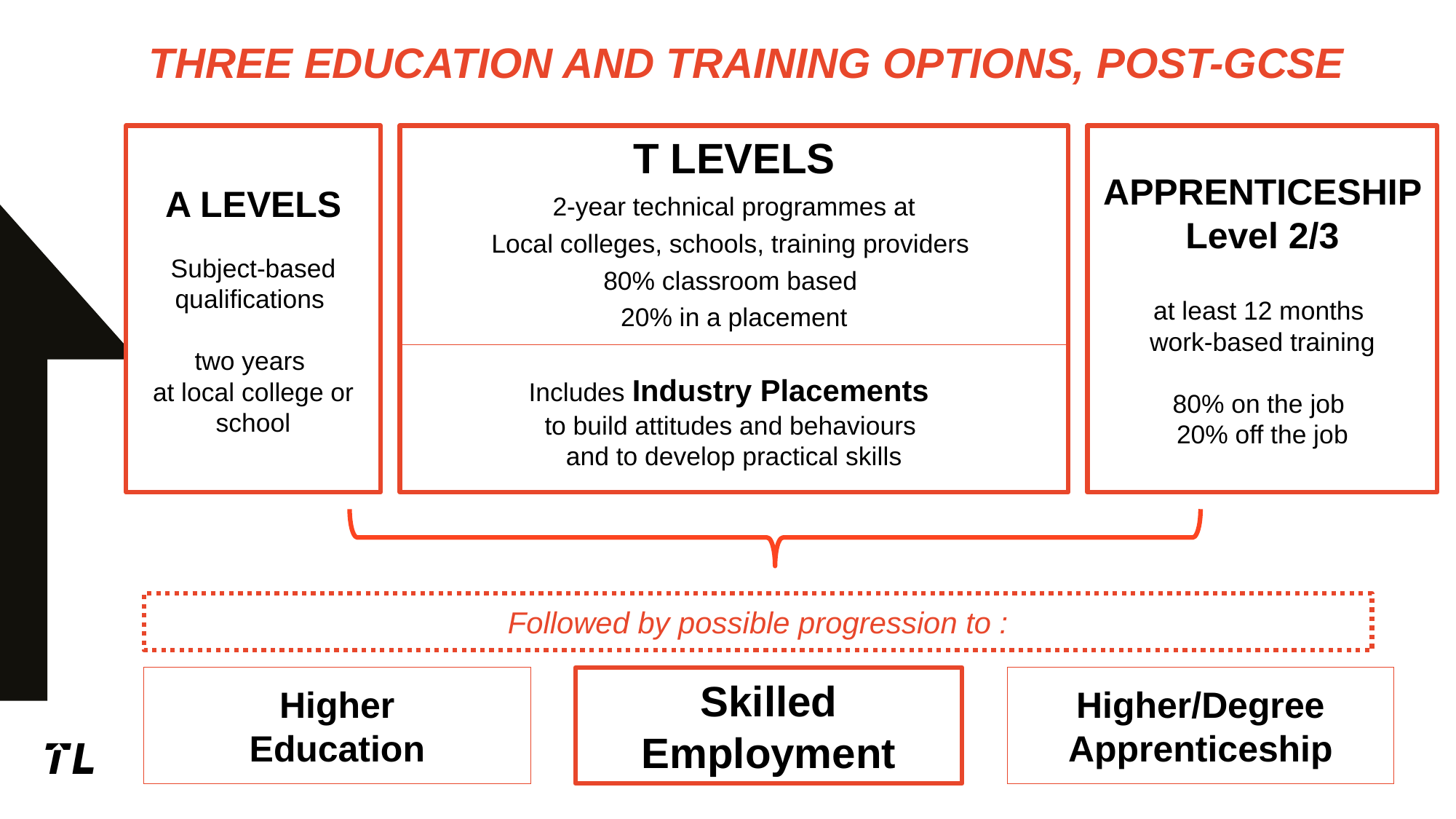

THREE EDUCATION AND TRAINING OPTIONS, POST-GCSE

A LEVELS
Subject-based qualifications

two years
at local college or school

APPRENTICESHIP Level 2/3

at least 12 months
work-based training

80% on the job
20% off the job
T LEVELS
2-year technical programmes at
Local colleges, schools, training providers
80% classroom based
20% in a placement

Includes Industry Placements
to build attitudes and behaviours
and to develop practical skills
Followed by possible progression to :
Higher
Education
Skilled
Employment
Higher/Degree Apprenticeship